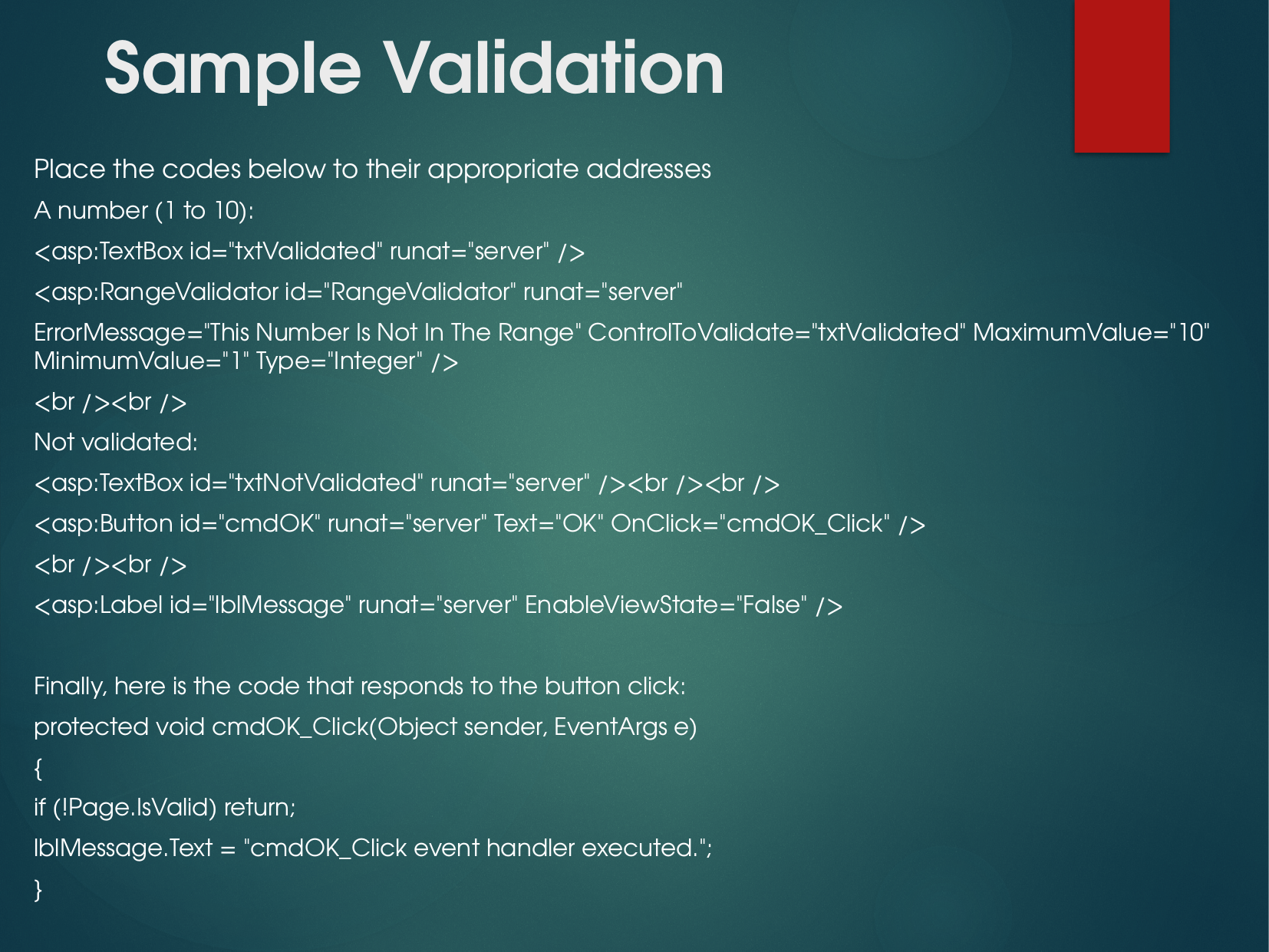

# Sample Validation
Place the codes below to their appropriate addresses
A number (1 to 10):
<asp:TextBox id="txtValidated" runat="server" />
<asp:RangeValidator id="RangeValidator" runat="server"
ErrorMessage="This Number Is Not In The Range" ControlToValidate="txtValidated" MaximumValue="10" MinimumValue="1" Type="Integer" />
<br /><br />
Not validated:
<asp:TextBox id="txtNotValidated" runat="server" /><br /><br />
<asp:Button id="cmdOK" runat="server" Text="OK" OnClick="cmdOK_Click" />
<br /><br />
<asp:Label id="lblMessage" runat="server" EnableViewState="False" />

Finally, here is the code that responds to the button click:
protected void cmdOK_Click(Object sender, EventArgs e)
{
if (!Page.IsValid) return;
lblMessage.Text = "cmdOK_Click event handler executed.";
}